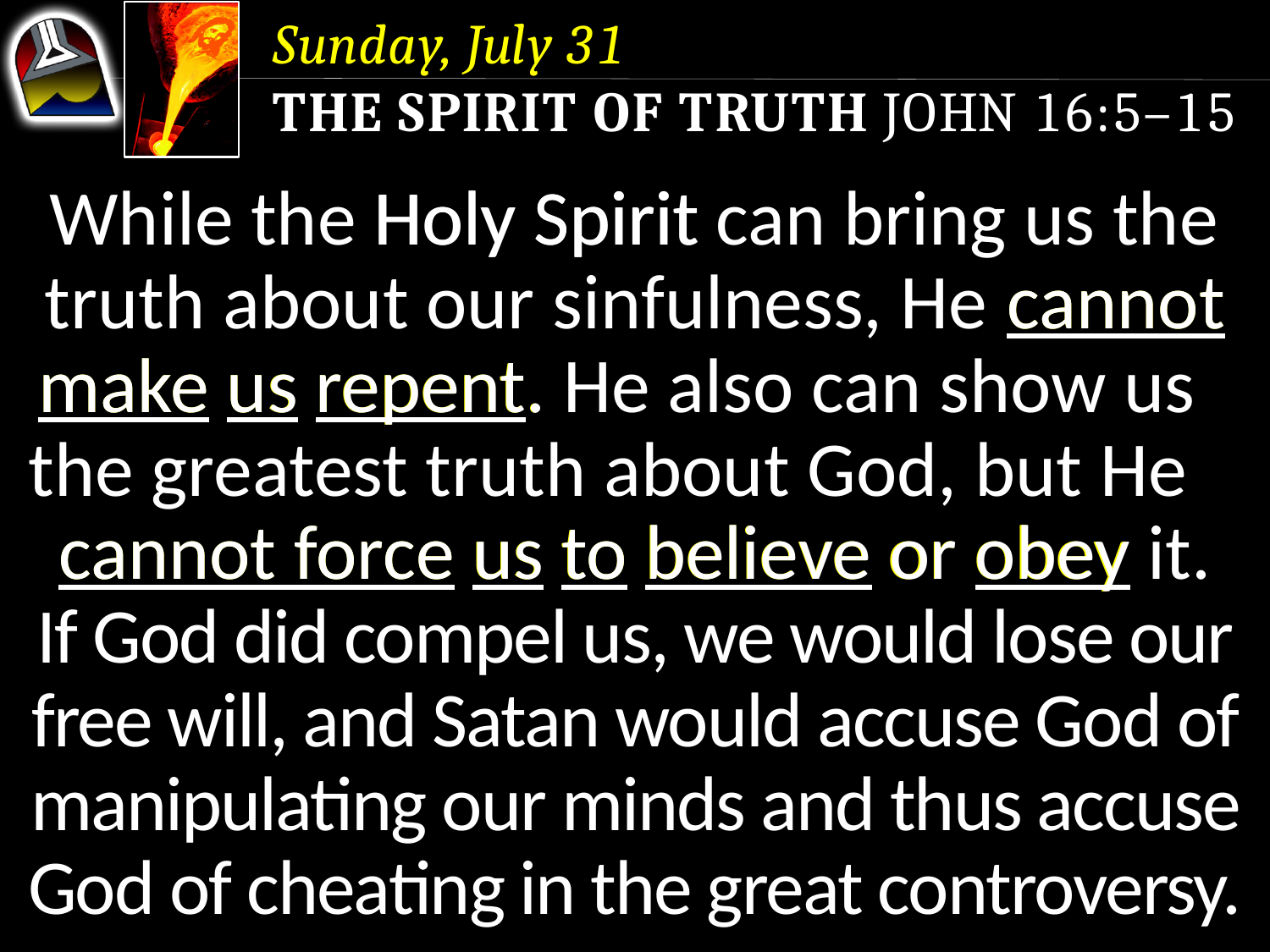

Sunday, July 31
The Spirit of Truth John 16:5–15
While the Holy Spirit can bring us the truth about our sinfulness, He cannot make us repent. He also can show us   the greatest truth about God, but He    cannot force us to believe or obey it.
While the Holy Spirit can bring us the truth about our sinfulness, He cannot make us repent. He also can show us   the greatest truth about God, but He    cannot force us to believe or obey it.
If God did compel us, we would lose our free will, and Satan would accuse God of manipulating our minds and thus accuse God of cheating in the great controversy.